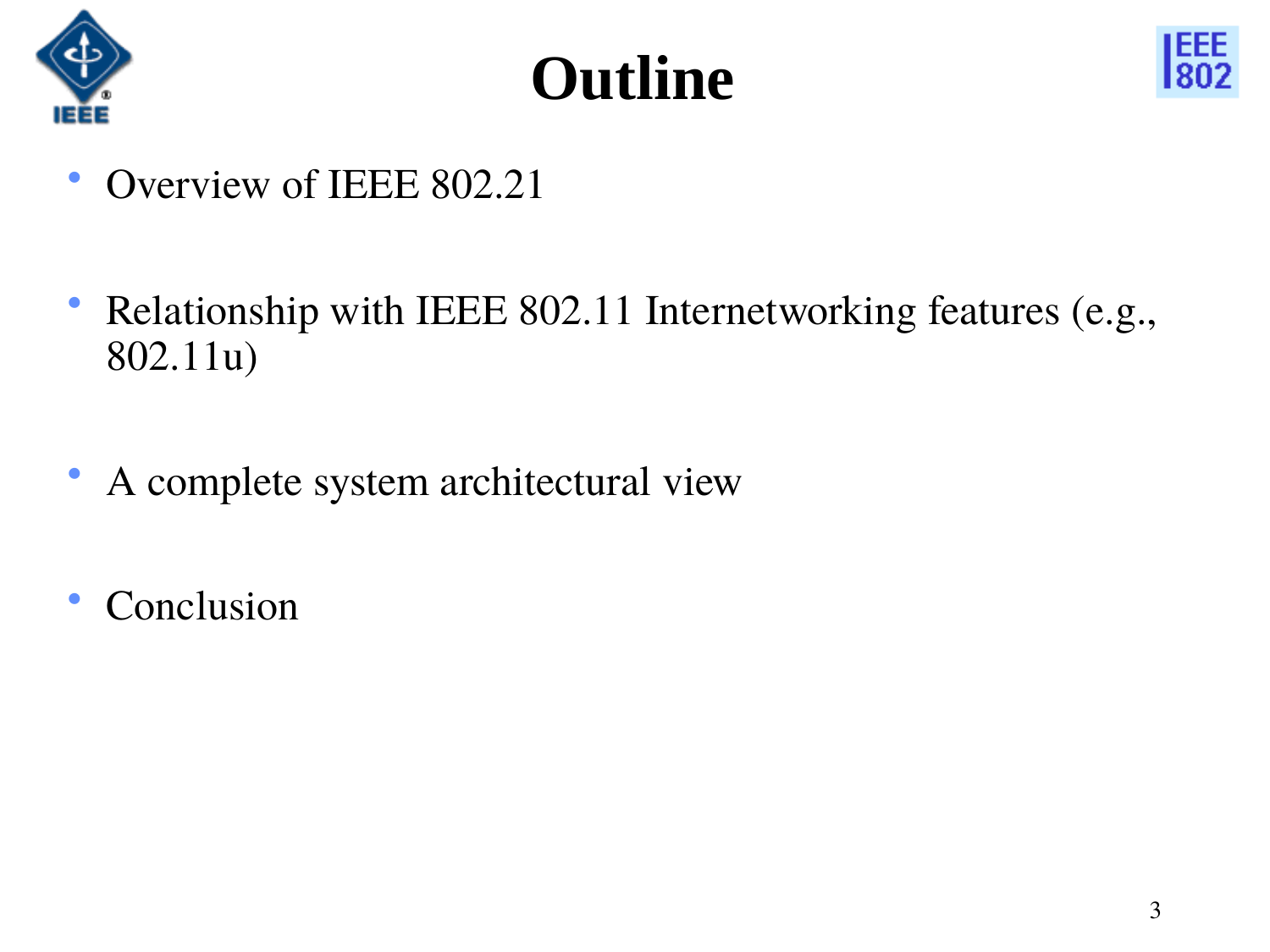

# Outline
Overview of IEEE 802.21

Relationship with IEEE 802.11 Internetworking features (e.g., 802.11u)

A complete system architectural view

Conclusion

3